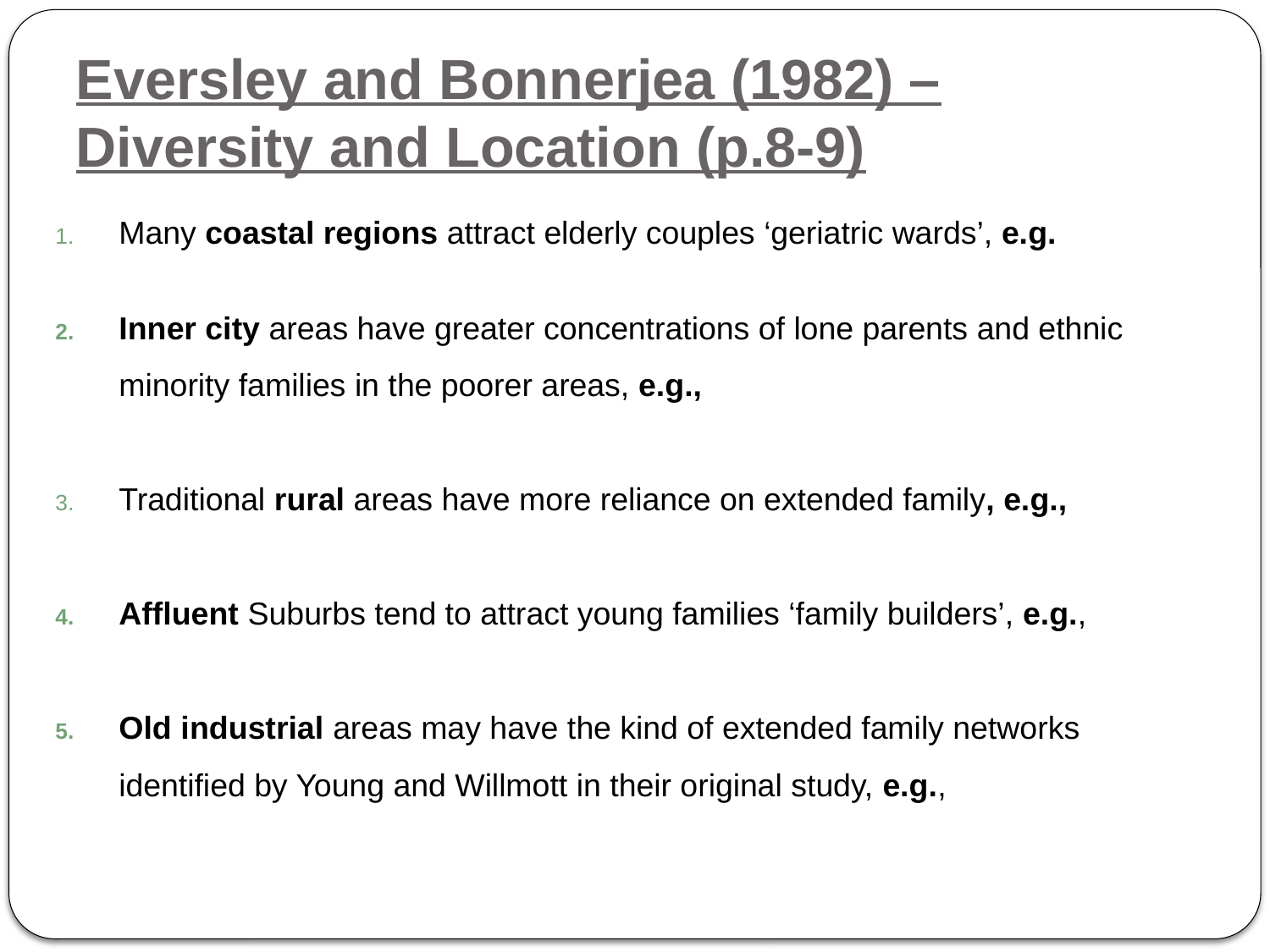

# Eversley and Bonnerjea (1982) – Diversity and Location (p.8-9)
Many coastal regions attract elderly couples ‘geriatric wards’, e.g.
Inner city areas have greater concentrations of lone parents and ethnic minority families in the poorer areas, e.g.,
Traditional rural areas have more reliance on extended family, e.g.,
Affluent Suburbs tend to attract young families ‘family builders’, e.g.,
Old industrial areas may have the kind of extended family networks identified by Young and Willmott in their original study, e.g.,